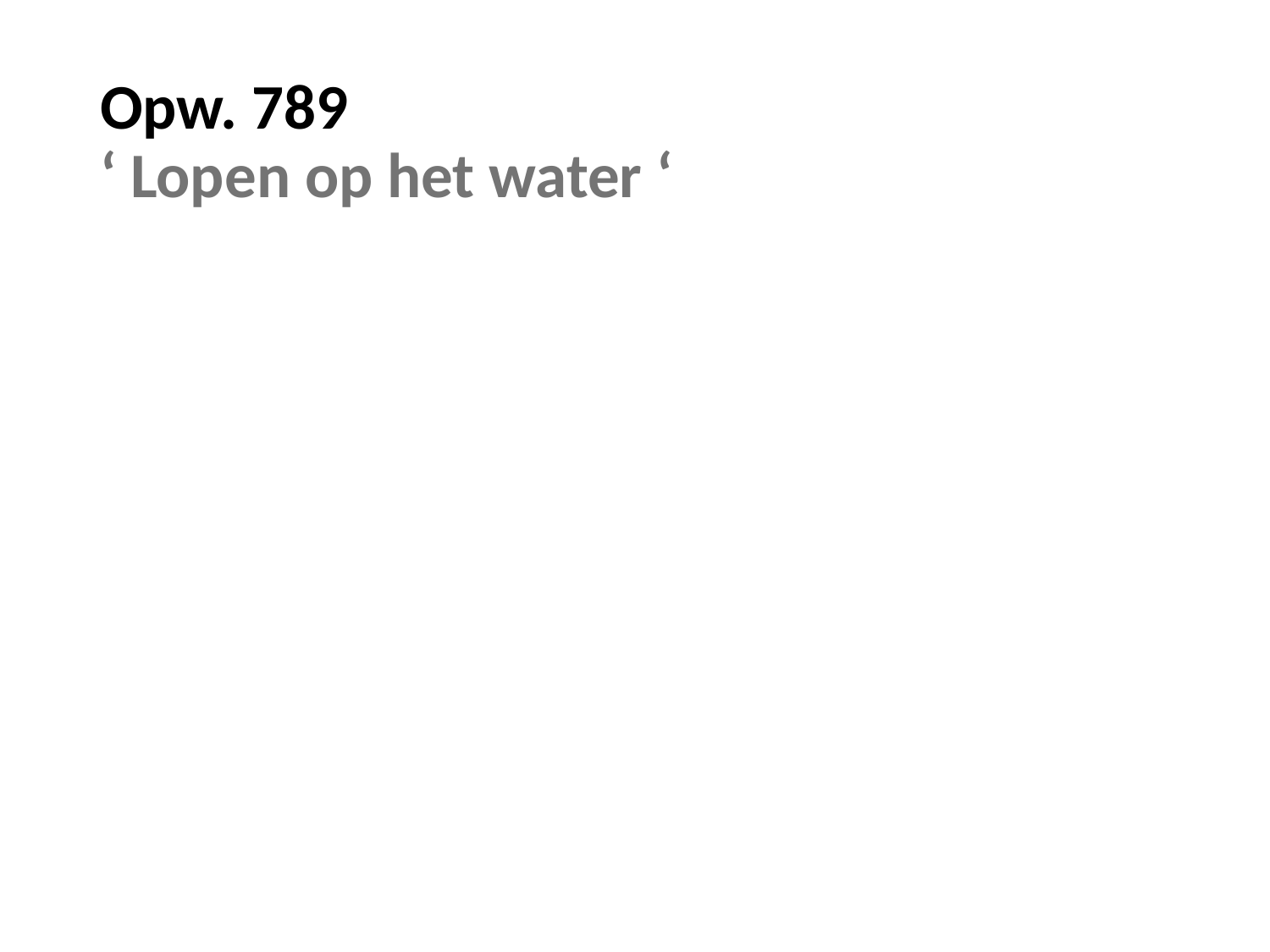

# Opw. 789 ‘ Lopen op het water ‘